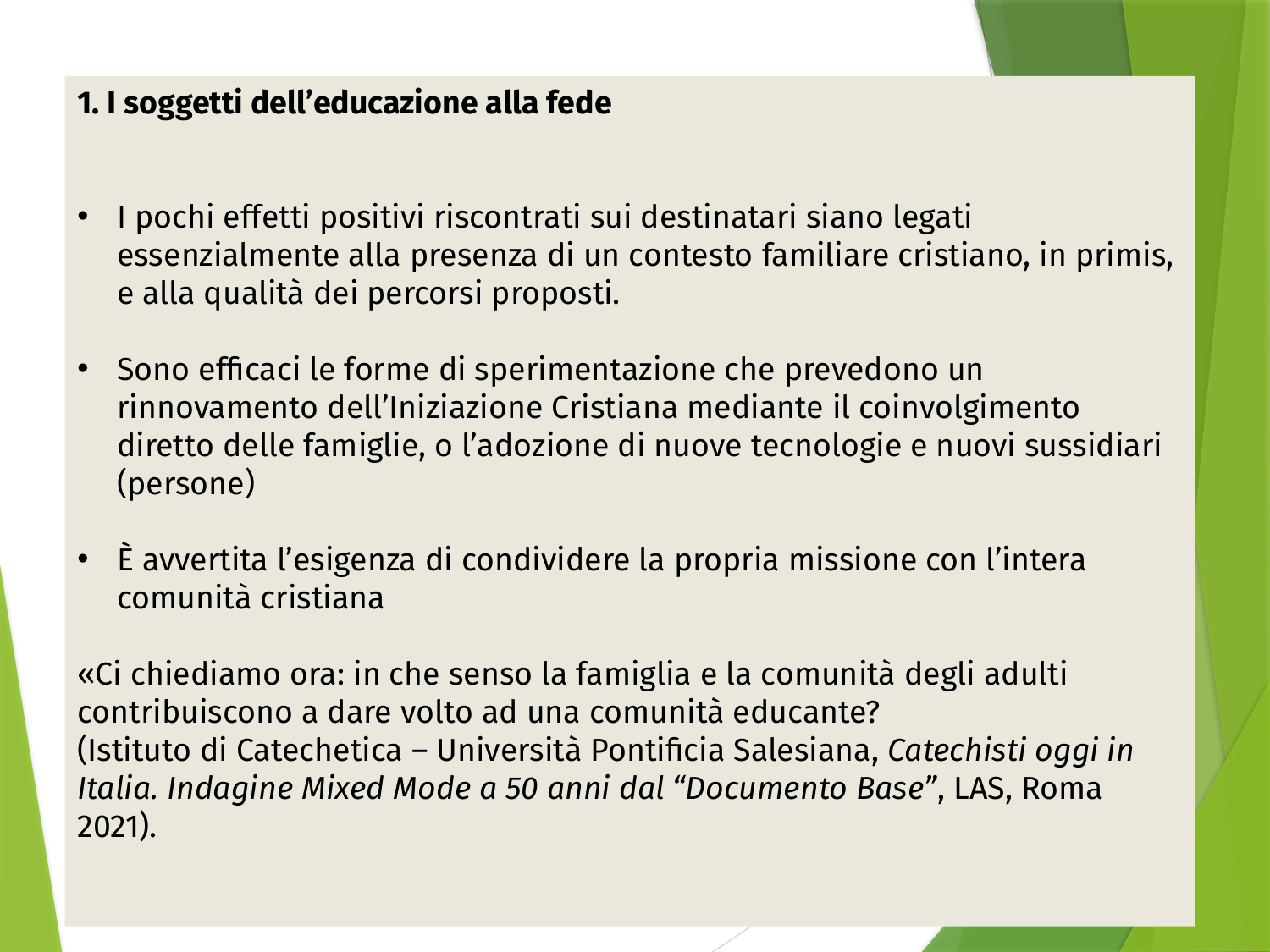

1. I soggetti dell’educazione alla fede

I pochi effetti positivi riscontrati sui destinatari siano legati essenzialmente alla presenza di un contesto familiare cristiano, in primis, e alla qualità dei percorsi proposti.

Sono efficaci le forme di sperimentazione che prevedono un rinnovamento dell’Iniziazione Cristiana mediante il coinvolgimento diretto delle famiglie, o l’adozione di nuove tecnologie e nuovi sussidiari (persone)

È avvertita l’esigenza di condividere la propria missione con l’intera comunità cristiana

«Ci chiediamo ora: in che senso la famiglia e la comunità degli adulti contribuiscono a dare volto ad una comunità educante?
(Istituto di Catechetica – Università Pontificia Salesiana, Catechisti oggi in Italia. Indagine Mixed Mode a 50 anni dal “Documento Base”, LAS, Roma 2021).